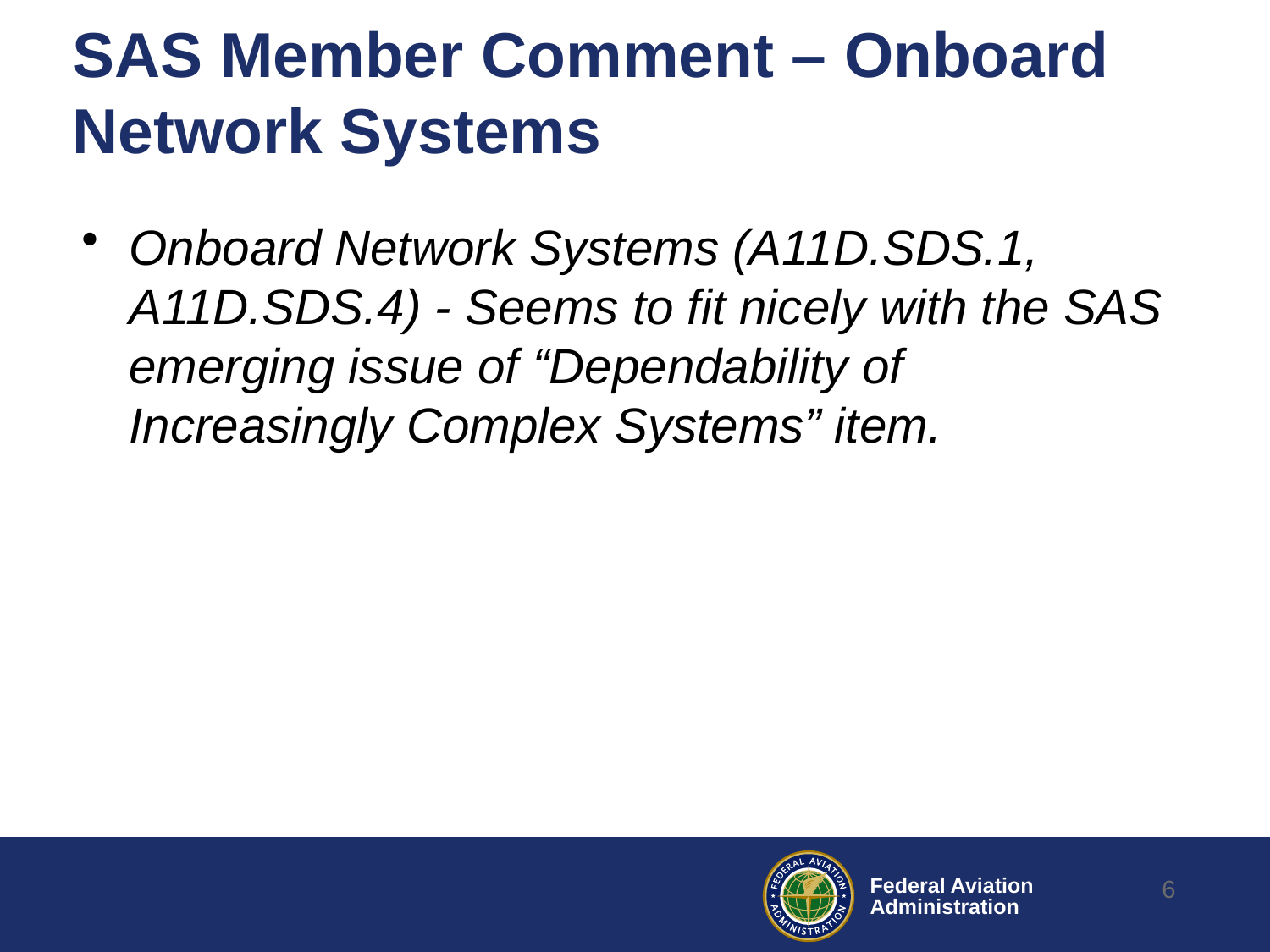

# SAS Member Comment – Onboard Network Systems
Onboard Network Systems (A11D.SDS.1, A11D.SDS.4) - Seems to fit nicely with the SAS emerging issue of “Dependability of Increasingly Complex Systems” item.
6